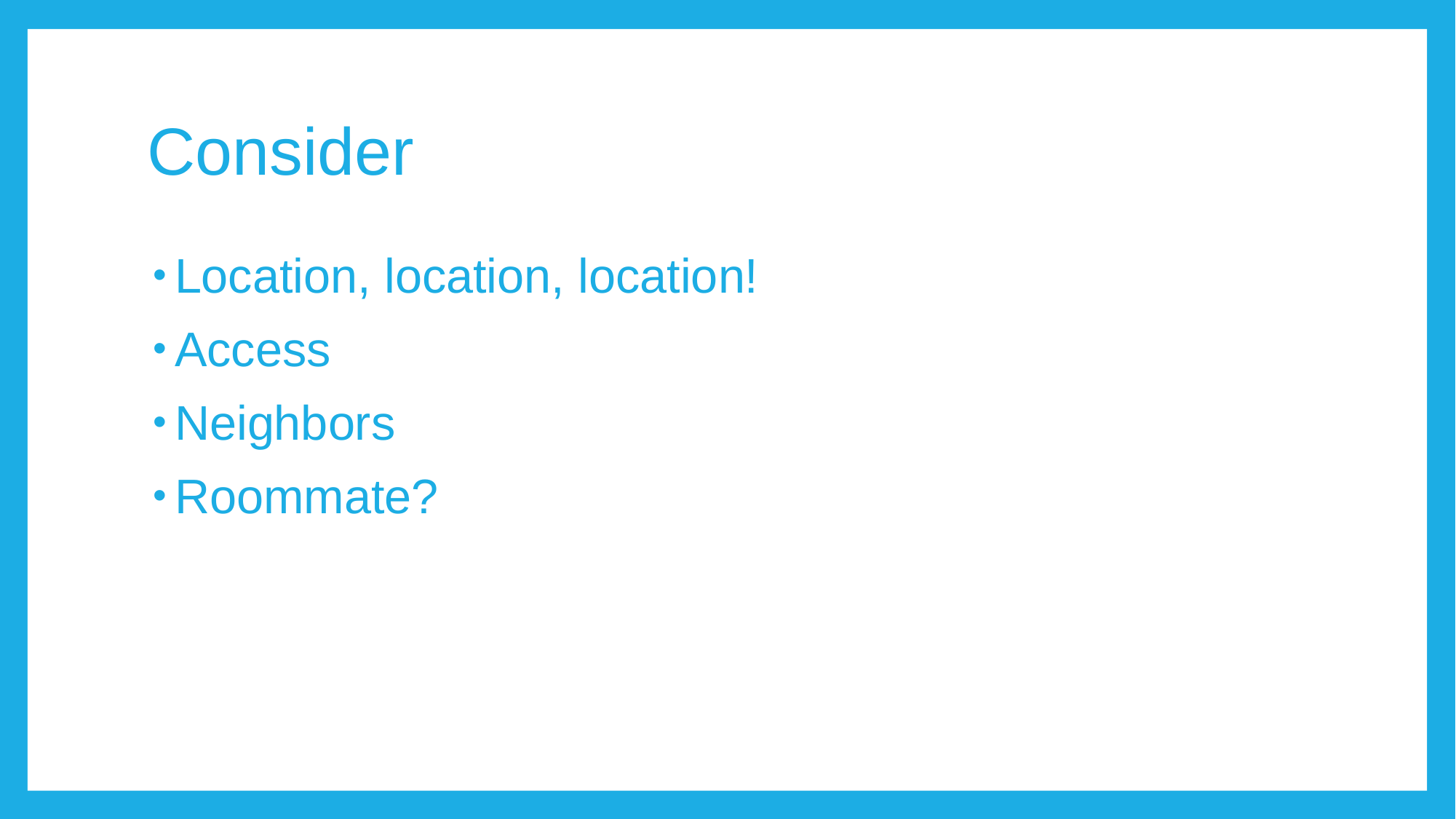

# Consider
Location, location, location!
Access
Neighbors
Roommate?